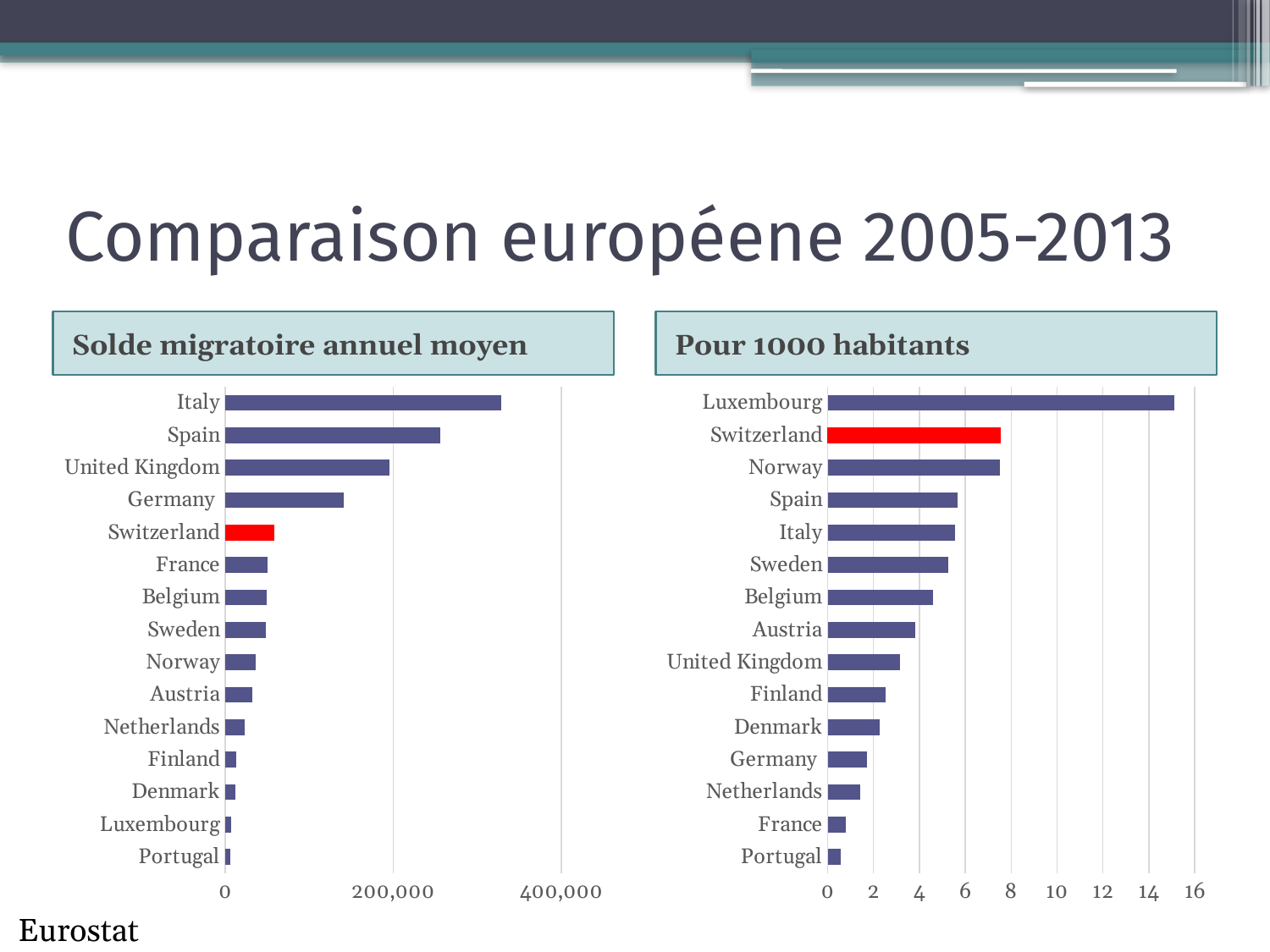

# Comparaison européene 2005-2013
Solde migratoire annuel moyen
Pour 1000 habitants

### Chart

| Category | Série 1 |
|---|---|
| Portugal | 6190.9 |
| Luxembourg | 7518.5 |
| Denmark | 12515.6 |
| Finland | 13563.1 |
| Netherlands | 23472.4 |
| Austria | 31838.5 |
| Norway | 36142.5 |
| Sweden | 48805.7 |
| Belgium | 49463.6 |
| France | 50560.0 |
| Switzerland | 58059.8 |
| Germany  | 140962.5 |
| United Kingdom | 195872.7 |
| Spain | 255951.6 |
| Italy | 328139.4 |

[unsupported chart]

Eurostat